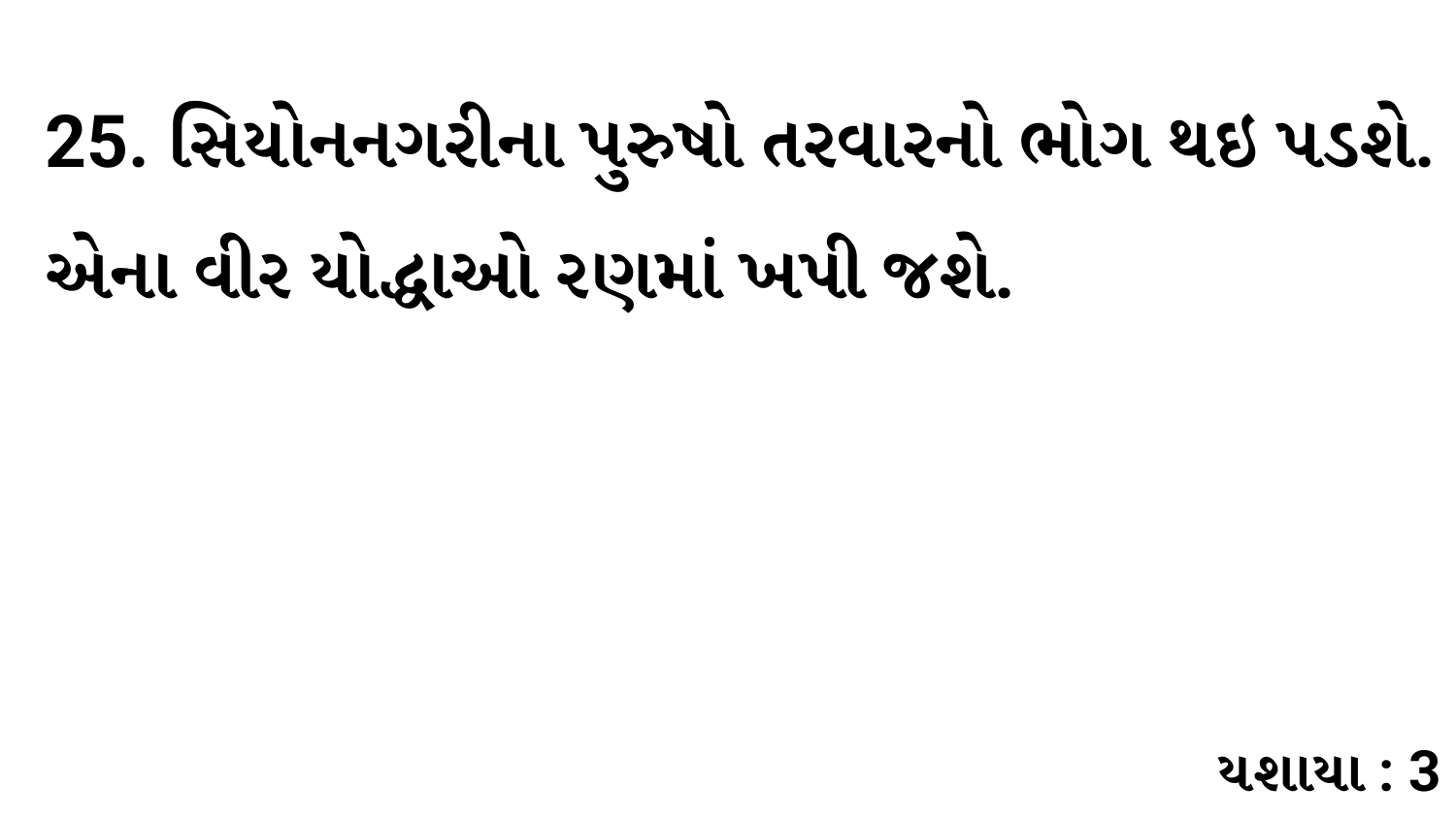

25. સિયોનનગરીના પુરુષો તરવારનો ભોગ થઇ પડશે. એના વીર યોદ્ધાઓ રણમાં ખપી જશે.
યશાયા : 3